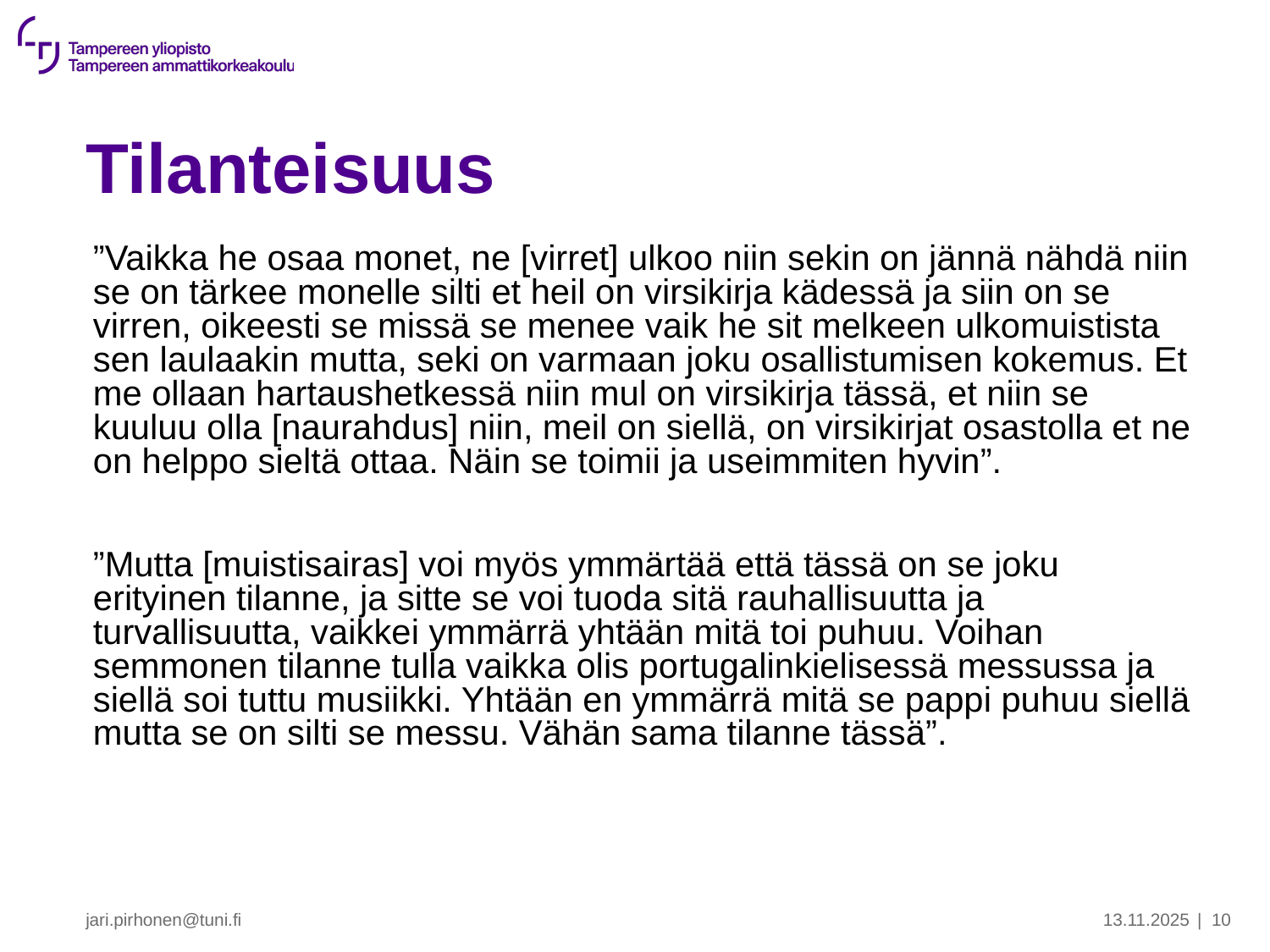

# Tilanteisuus
”Vaikka he osaa monet, ne [virret] ulkoo niin sekin on jännä nähdä niin se on tärkee monelle silti et heil on virsikirja kädessä ja siin on se virren, oikeesti se missä se menee vaik he sit melkeen ulkomuistista sen laulaakin mutta, seki on varmaan joku osallistumisen kokemus. Et me ollaan hartaushetkessä niin mul on virsikirja tässä, et niin se kuuluu olla [naurahdus] niin, meil on siellä, on virsikirjat osastolla et ne on helppo sieltä ottaa. Näin se toimii ja useimmiten hyvin”.

”Mutta [muistisairas] voi myös ymmärtää että tässä on se joku erityinen tilanne, ja sitte se voi tuoda sitä rauhallisuutta ja turvallisuutta, vaikkei ymmärrä yhtään mitä toi puhuu. Voihan semmonen tilanne tulla vaikka olis portugalinkielisessä messussa ja siellä soi tuttu musiikki. Yhtään en ymmärrä mitä se pappi puhuu siellä mutta se on silti se messu. Vähän sama tilanne tässä”.

13.11.2025
jari.pirhonen@tuni.fi
|  10